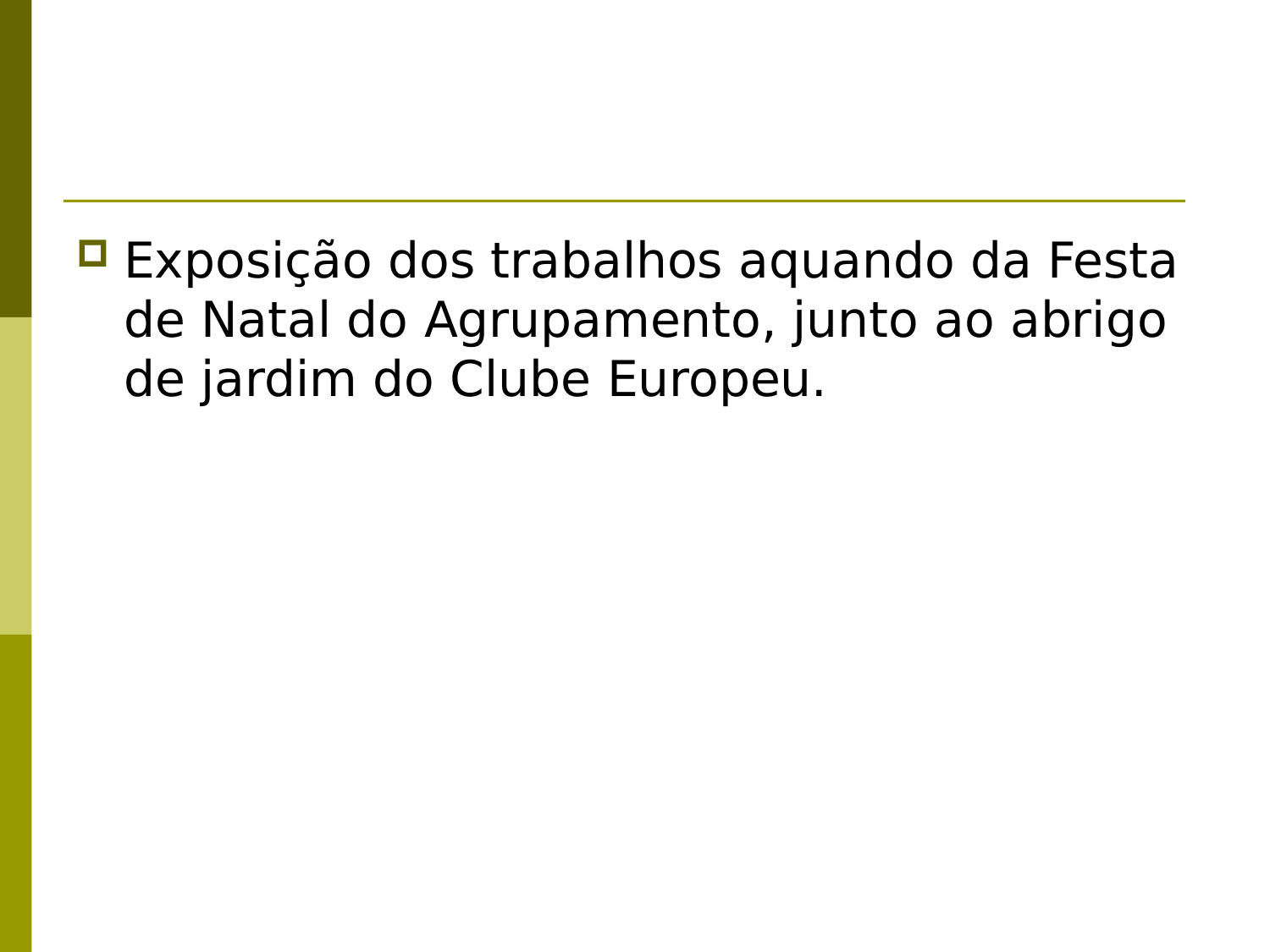

#
Exposição dos trabalhos aquando da Festa de Natal do Agrupamento, junto ao abrigo de jardim do Clube Europeu.